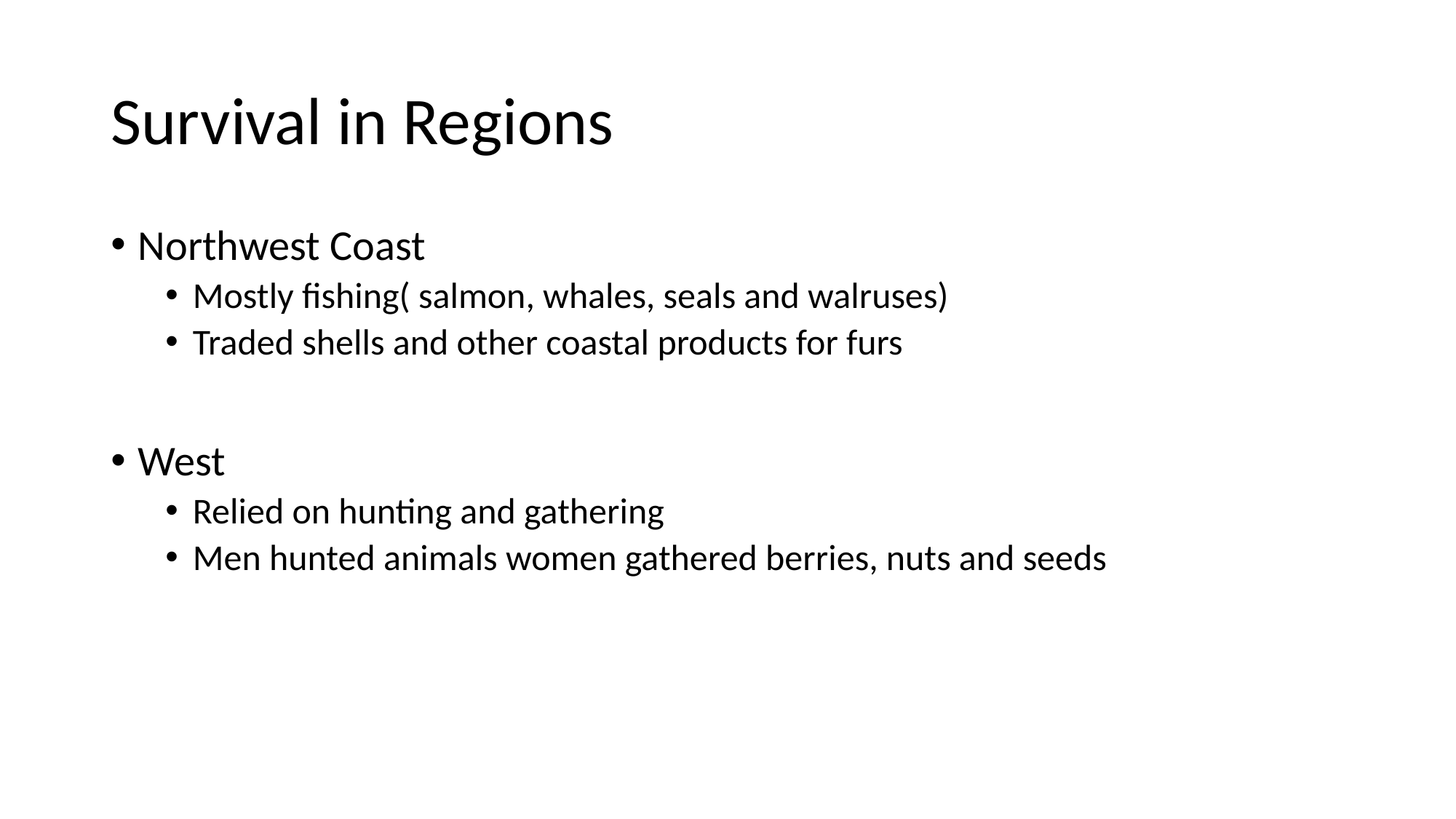

# Survival in Regions
Northwest Coast
Mostly fishing( salmon, whales, seals and walruses)
Traded shells and other coastal products for furs

West
Relied on hunting and gathering
Men hunted animals women gathered berries, nuts and seeds